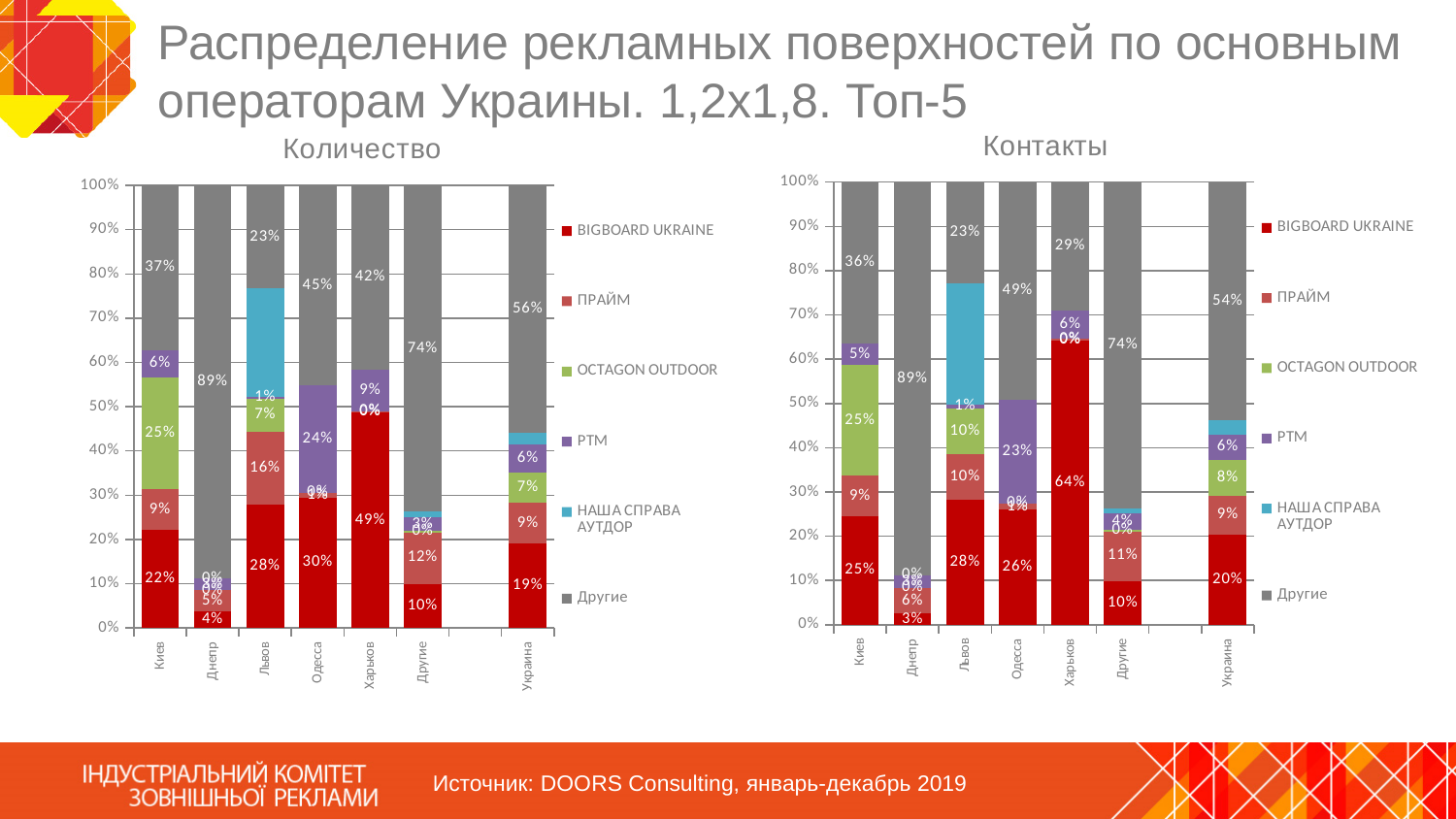

# Распределение рекламных поверхностей по основным операторам Украины. 1,2х1,8. Топ-5

### Chart

| Category | BIGBOARD UKRAINE | ПРАЙМ | OCTAGON OUTDOOR | РТМ | НАША СПРАВА АУТДОР | Другие |
|---|---|---|---|---|---|---|
| Киев | 0.2458295926218656 | 0.0909342317104441 | 0.24984744673232503 | 0.04867133598813543 | 0.0 | 0.3647173929472298 |
| Днепр | 0.02511506335587249 | 0.05799571945375684 | 0.0 | 0.028789514555751274 | 0.0 | 0.8880997026346193 |
| Львов | 0.2825341703396999 | 0.10350639521201829 | 0.10283221075260611 | 0.009031527663823643 | 0.2735916859063647 | 0.22850401012548738 |
| Одесса | 0.2600347182962761 | 0.013913922568887883 | 0.0 | 0.23367674738781402 | 0.0 | 0.492374611747022 |
| Харьков | 0.6423369390596552 | 0.0028274606404626755 | 0.0 | 0.0638749062868159 | 0.0 | 0.29096069401306623 |
| Другие | 0.09927987629776894 | 0.11190486709373389 | 0.003233929754804506 | 0.03666298505264708 | 0.012066858110595685 | 0.73685148369045 |
|    | None | None | None | None | None | None |
| Украина | 0.20364837298834665 | 0.08754069189405507 | 0.0813095730950289 | 0.05745874602945086 | 0.032610689187340856 | 0.5374319268057777 |

### Chart

| Category | BIGBOARD UKRAINE | ПРАЙМ | OCTAGON OUTDOOR | РТМ | НАША СПРАВА АУТДОР | Другие |
|---|---|---|---|---|---|---|
| Киев | 0.22136845956824003 | 0.09165751920965971 | 0.252767105744603 | 0.0623856567874131 | 0.0 | 0.3718212586900841 |
| Днепр | 0.03724062113508314 | 0.048096743163391506 | 0.0 | 0.02638449910677477 | 0.0 | 0.8882781365947505 |
| Львов | 0.27967608137467903 | 0.16373691487260517 | 0.07452761867140693 | 0.005003621041543222 | 0.24392652577523208 | 0.23312923826453358 |
| Одесса | 0.295112285336856 | 0.010145310435931308 | 0.0 | 0.24253632760898283 | 0.0 | 0.45220607661822987 |
| Харьков | 0.4864122364122364 | 0.003564003564003564 | 0.0 | 0.09444609444609445 | 0.0 | 0.4155776655776656 |
| Другие | 0.09997716318705753 | 0.11640764913039821 | 0.0023077200447120757 | 0.03192346061851705 | 0.012331878988930156 | 0.737052128030385 |
|    | None | None | None | None | None | None |
| Украина | 0.19062524066759817 | 0.09225132848514186 | 0.06808555114255223 | 0.06333821086332281 | 0.02602510644384056 | 0.5596745623975443 |
Источник: DOORS Consulting, январь-декабрь 2019